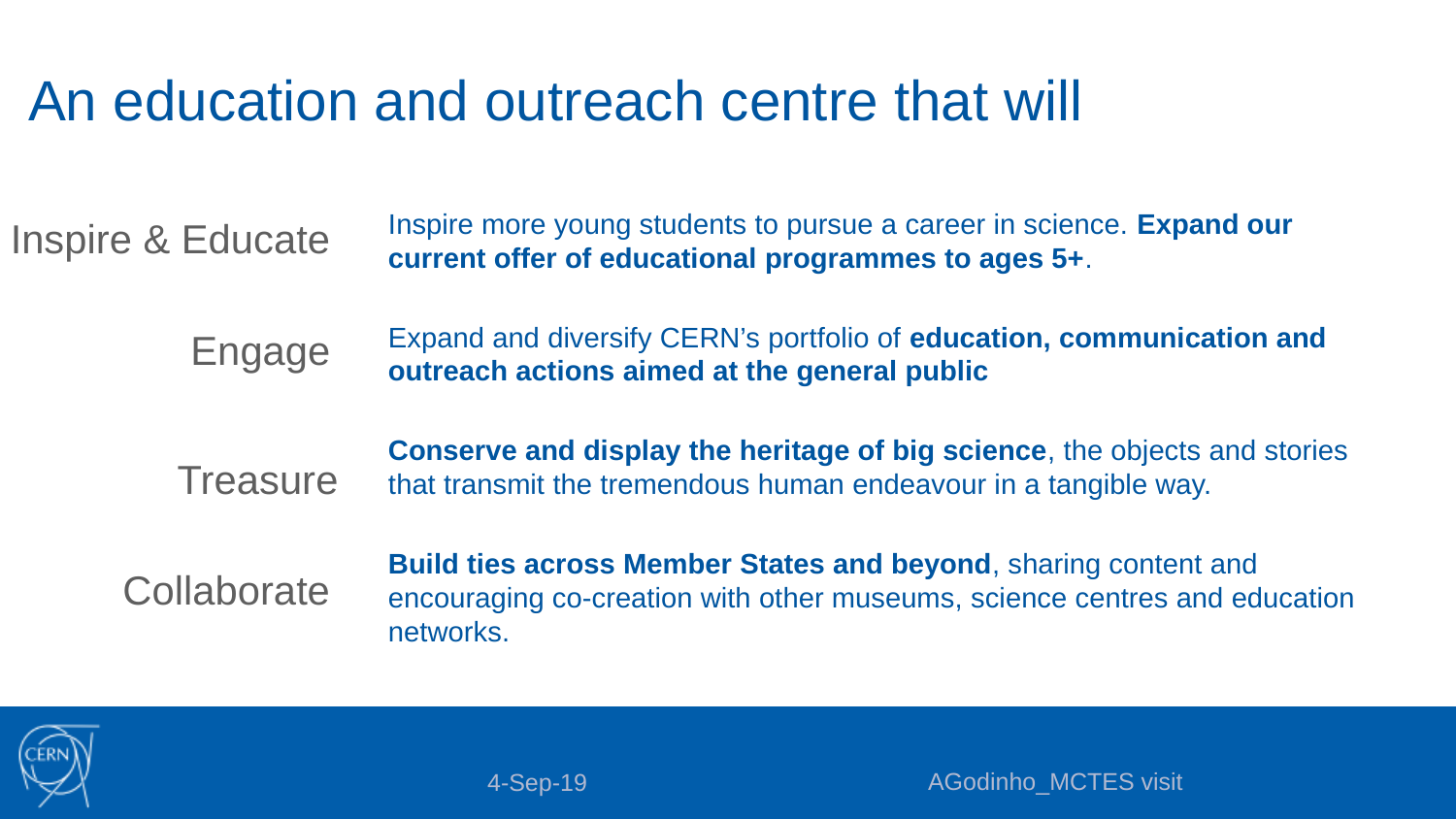

# An education and outreach centre that will
Inspire more young students to pursue a career in science. Expand our current offer of educational programmes to ages 5+.

Expand and diversify CERN’s portfolio of education, communication and outreach actions aimed at the general public

Conserve and display the heritage of big science, the objects and stories that transmit the tremendous human endeavour in a tangible way.

Build ties across Member States and beyond, sharing content and encouraging co-creation with other museums, science centres and education networks.
Inspire & Educate
Engage
Treasure
Collaborate
AGodinho_MCTES visit
4-Sep-19